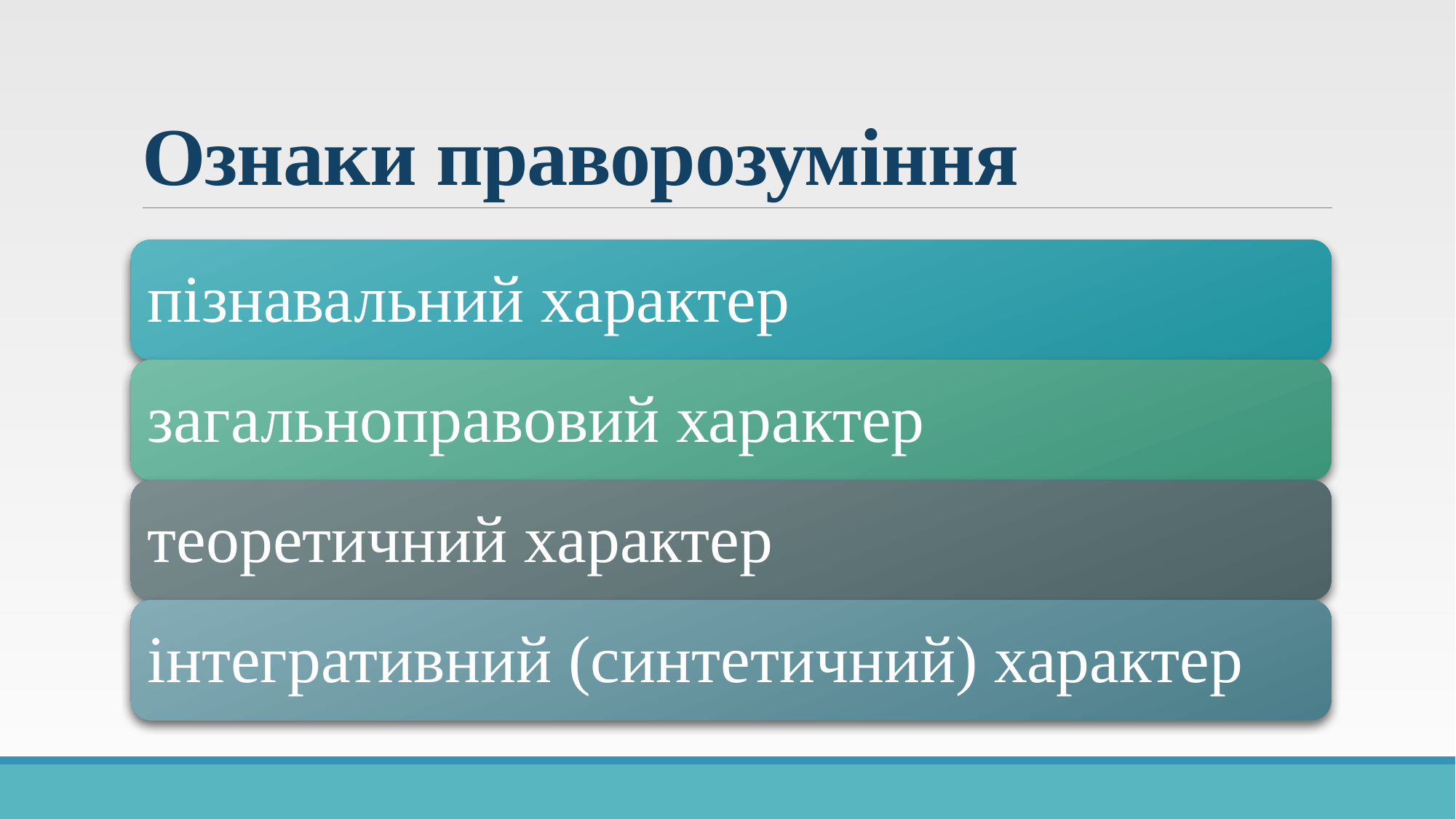

# Ознаки праворозуміння
пізнавальний характер
загальноправовий характер
теоретичний характер
інтегративний (синтетичний) характер